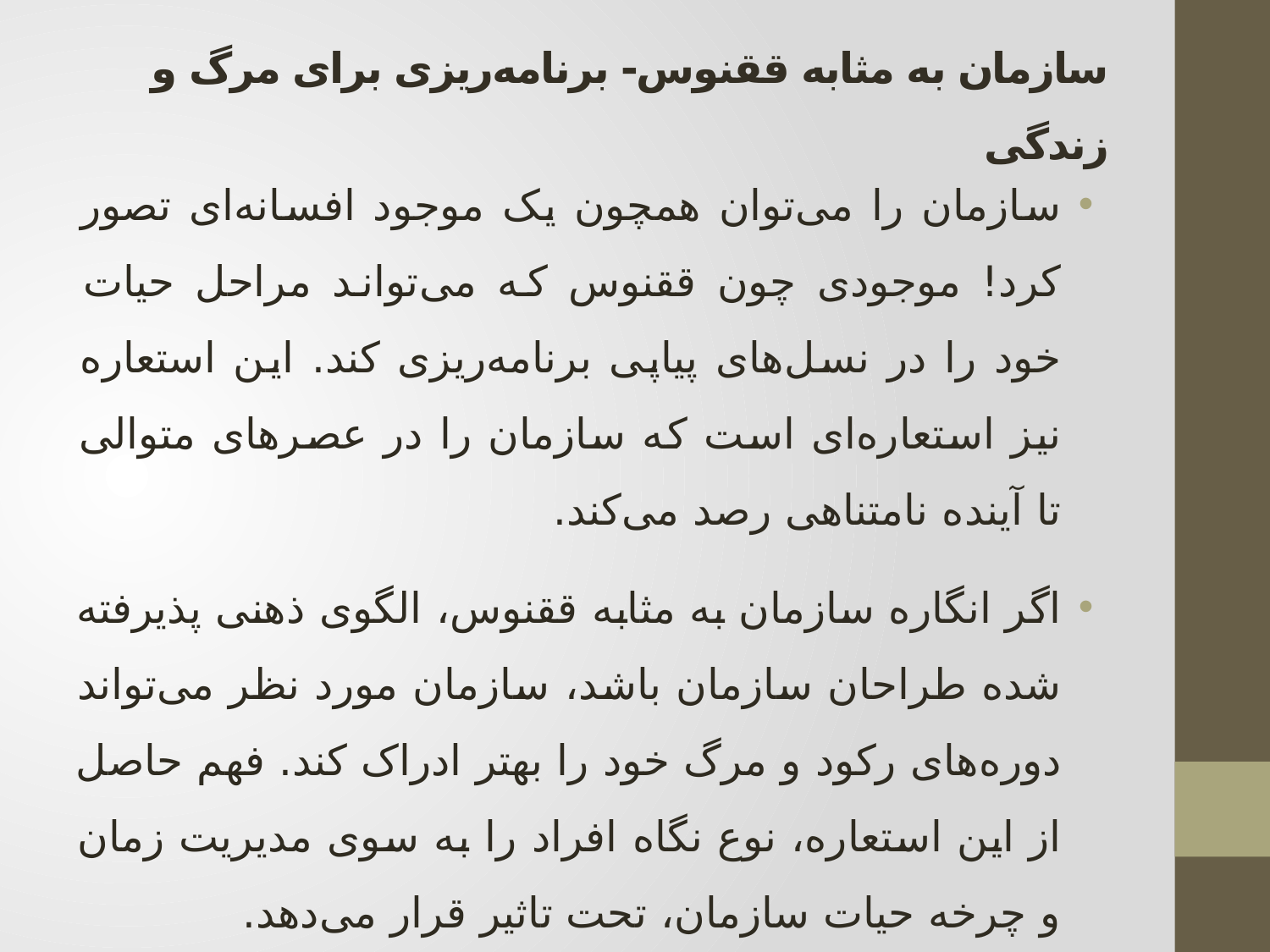

# سازمان به مثابه ققنوس- برنامه‌ریزی برای مرگ و زندگی
سازمان را می‌توان همچون یک موجود افسانه‌ای تصور کرد! موجودی چون ققنوس که می‌تواند مراحل حیات خود را در نسل‌های پیاپی برنامه‌ریزی کند. این استعاره نیز استعاره‌ای است که سازمان را در عصرهای متوالی تا آینده نامتناهی رصد می‌کند.
اگر انگاره سازمان به مثابه ققنوس، الگوی ذهنی پذیرفته شده طراحان سازمان باشد، سازمان مورد نظر می‌تواند دوره‌های رکود و مرگ خود را بهتر ادراک کند. فهم حاصل از این استعاره، نوع نگاه افراد را به سوی مدیریت زمان و چرخه حیات سازمان، تحت تاثیر قرار می‌دهد.